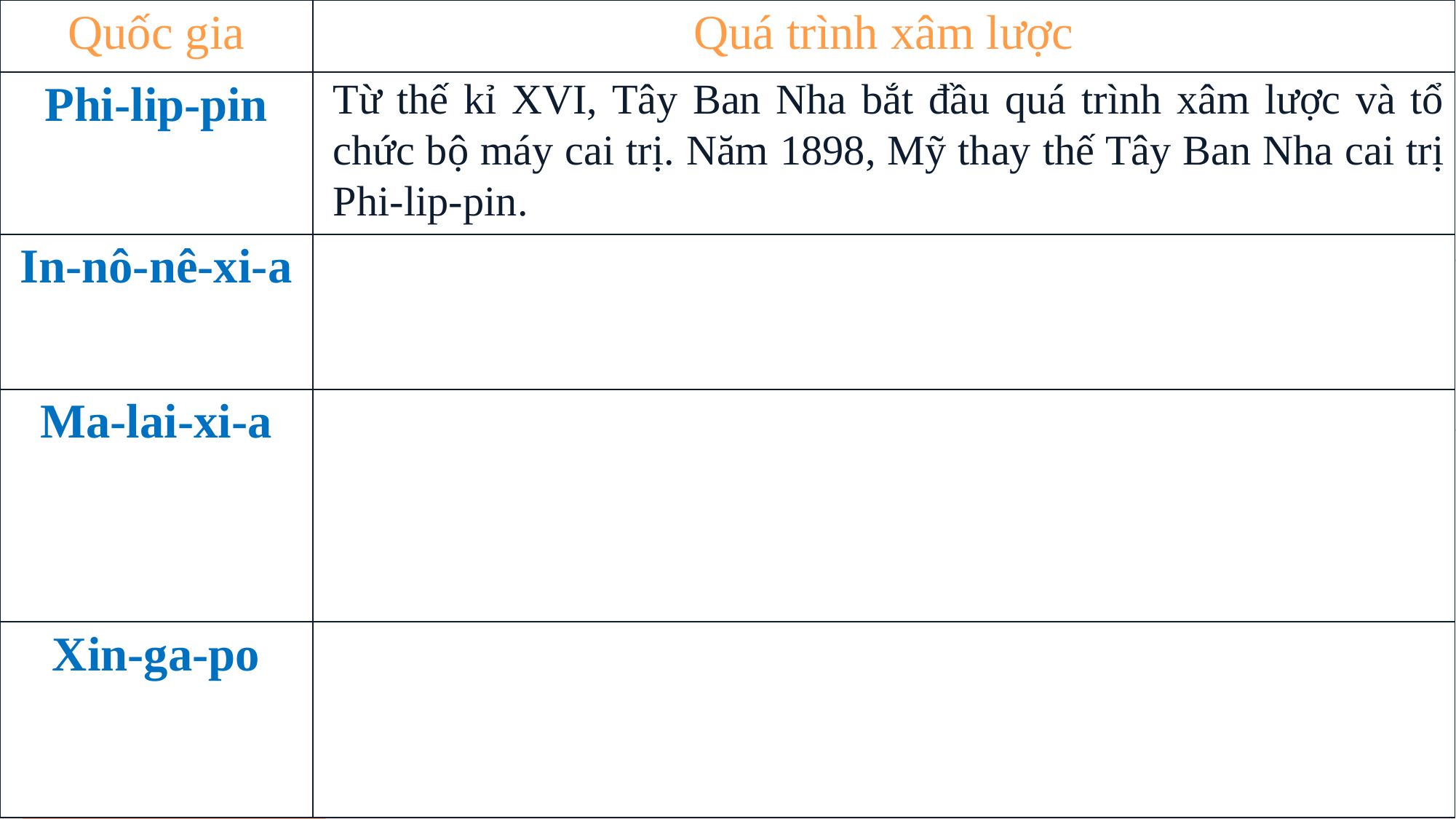

| Quốc gia | Quá trình xâm lược |
| --- | --- |
| Phi-lip-pin |  |
| In-nô-nê-xi-a |  |
| Ma-lai-xi-a |  |
| Xin-ga-po |  |
Từ thế kỉ XVI, Tây Ban Nha bắt đầu quá trình xâm lược và tổ chức bộ máy cai trị. Năm 1898, Mỹ thay thế Tây Ban Nha cai trị Phi-lip-pin.